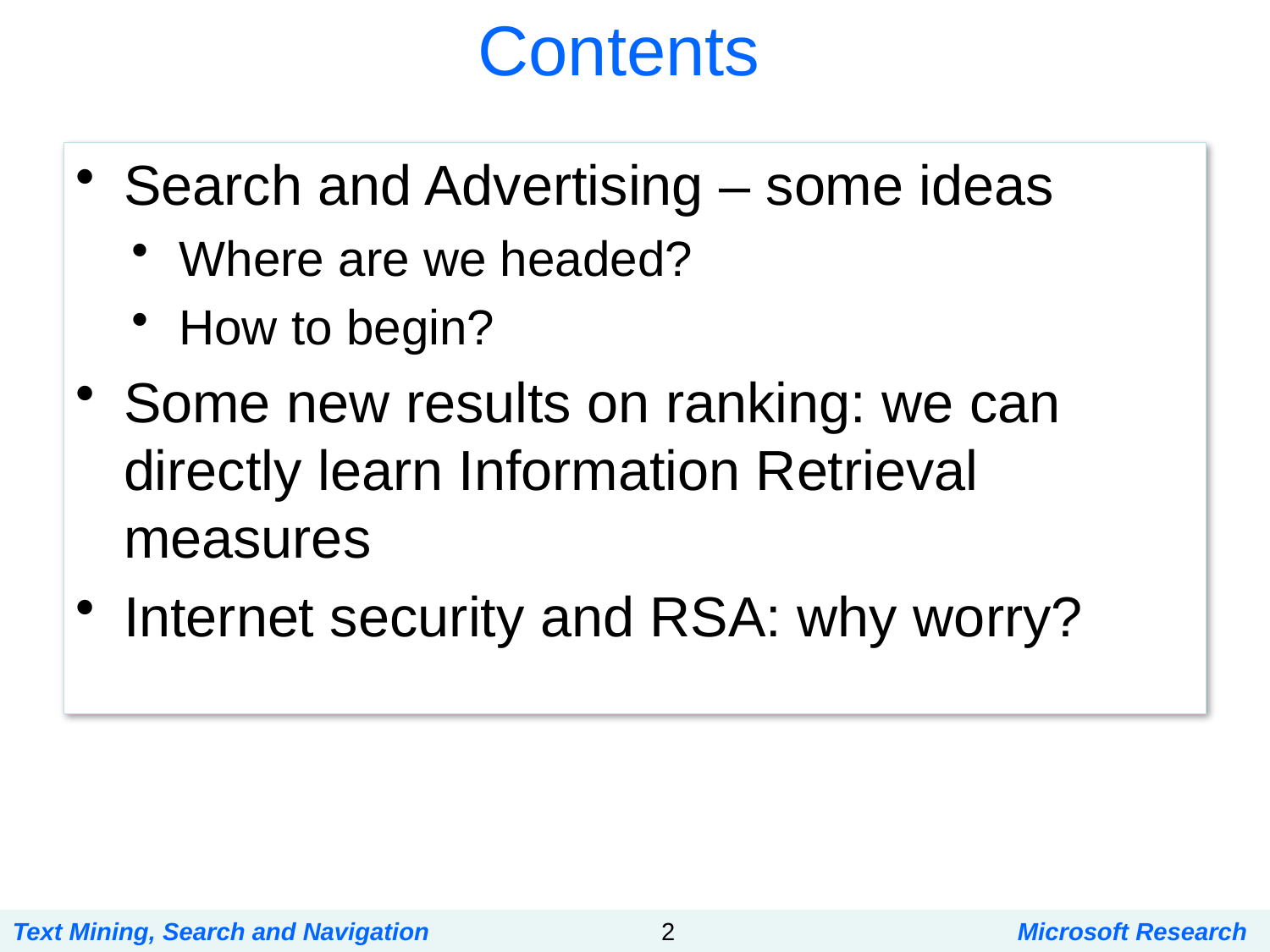

# Contents
Search and Advertising – some ideas
Where are we headed?
How to begin?
Some new results on ranking: we can directly learn Information Retrieval measures
Internet security and RSA: why worry?

Text Mining, Search and Navigation
2